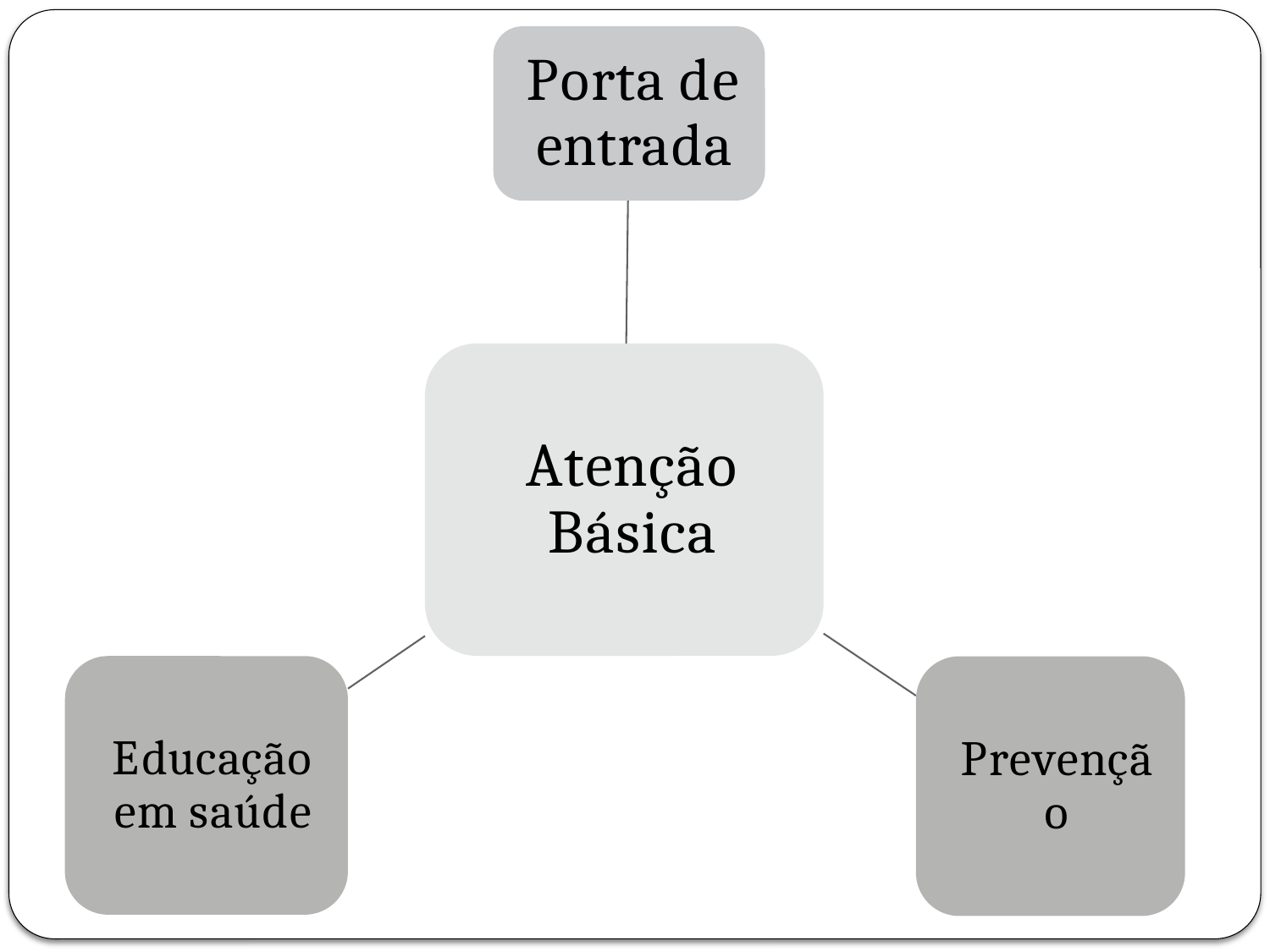

Atenção Básica
Porta de entrada
Prevenção
Educação em saúde